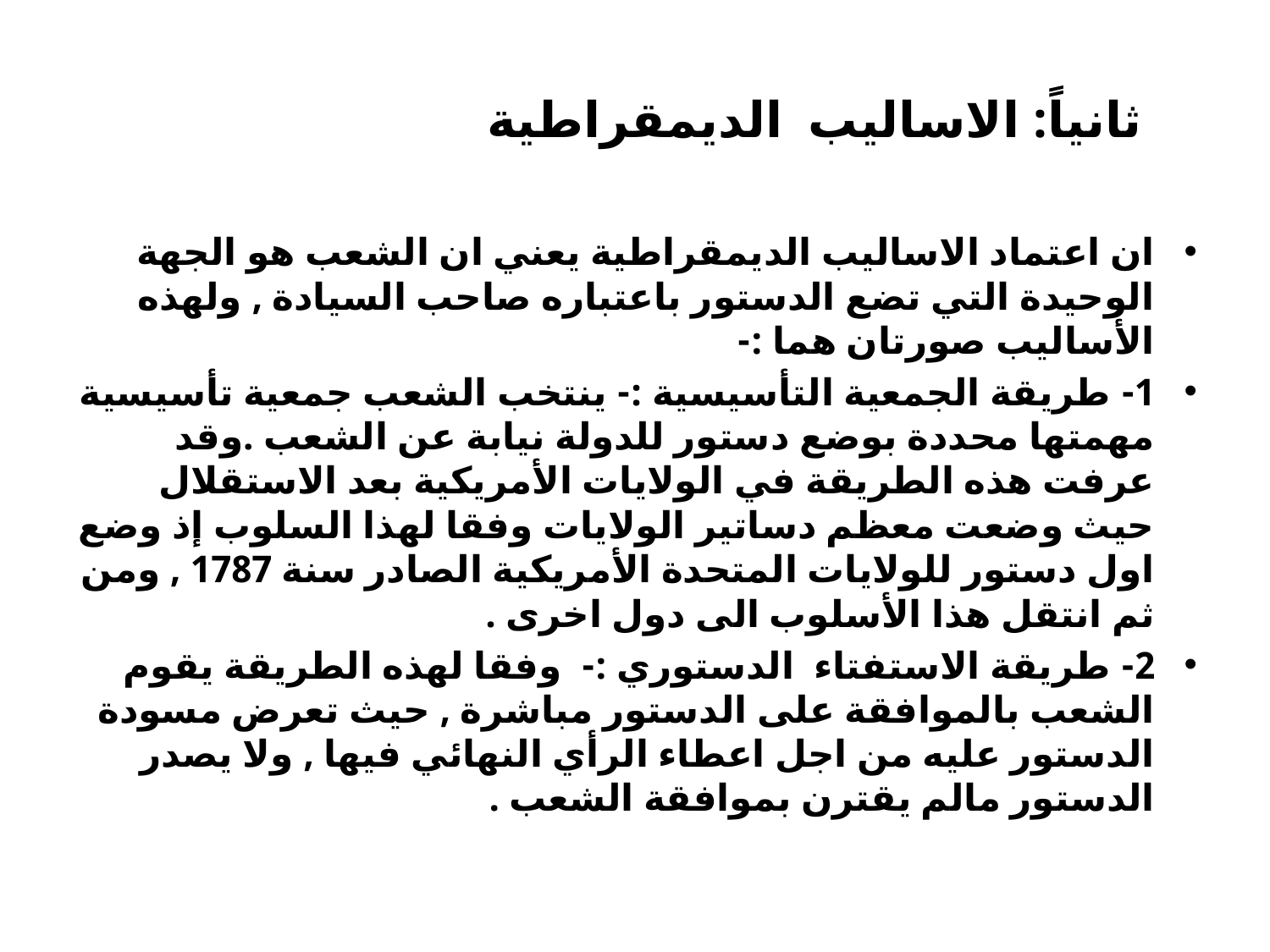

# ثانياً: الاساليب  الديمقراطية
ان اعتماد الاساليب الديمقراطية يعني ان الشعب هو الجهة الوحيدة التي تضع الدستور باعتباره صاحب السيادة , ولهذه الأساليب صورتان هما :-
1- طريقة الجمعية التأسيسية :- ينتخب الشعب جمعية تأسيسية مهمتها محددة بوضع دستور للدولة نيابة عن الشعب .وقد عرفت هذه الطريقة في الولايات الأمريكية بعد الاستقلال حيث وضعت معظم دساتير الولايات وفقا لهذا السلوب إذ وضع اول دستور للولايات المتحدة الأمريكية الصادر سنة 1787 , ومن ثم انتقل هذا الأسلوب الى دول اخرى .
2- طريقة الاستفتاء  الدستوري :-  وفقا لهذه الطريقة يقوم الشعب بالموافقة على الدستور مباشرة , حيث تعرض مسودة الدستور عليه من اجل اعطاء الرأي النهائي فيها , ولا يصدر الدستور مالم يقترن بموافقة الشعب .